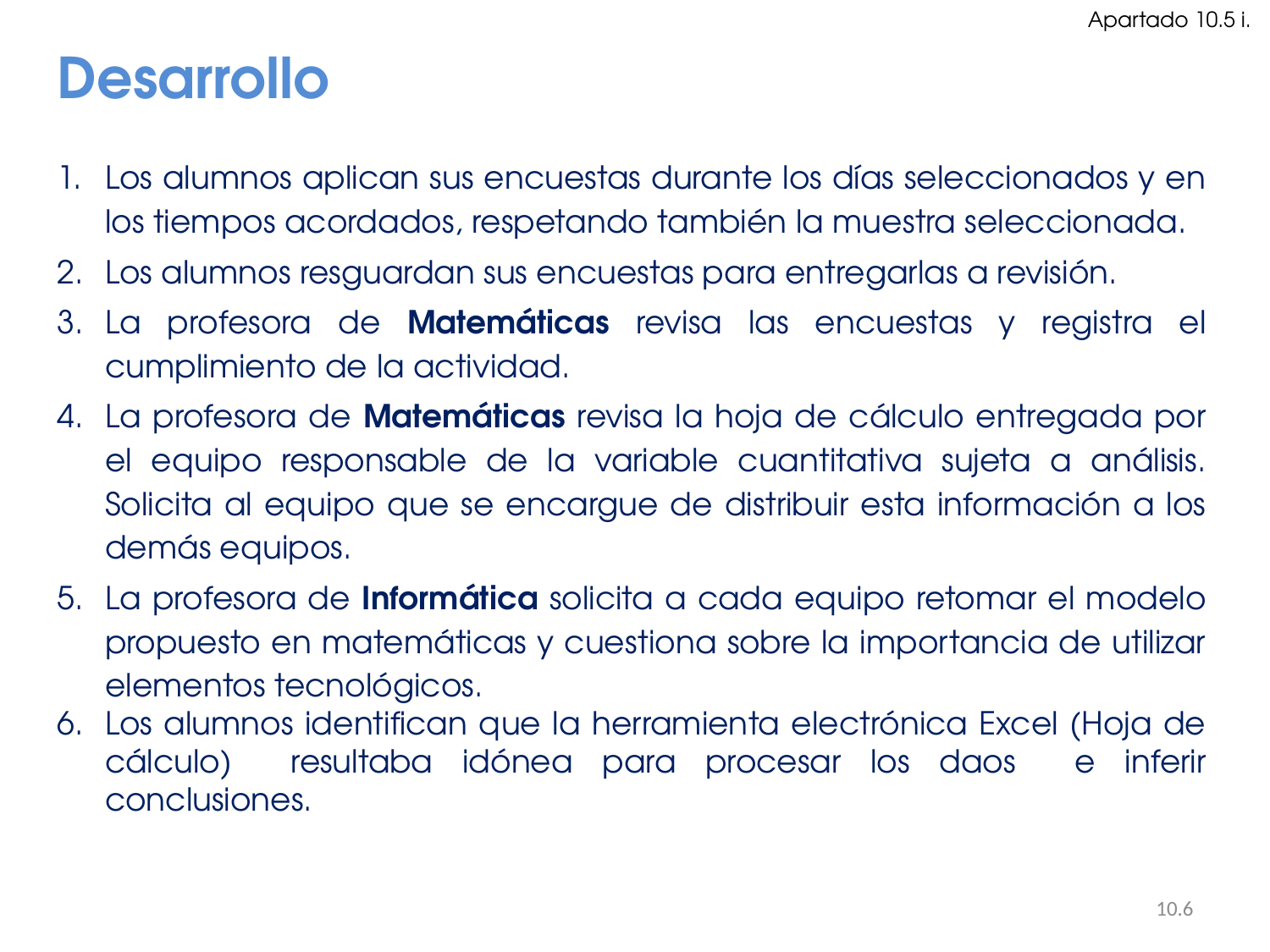

Apartado 10.5 i.
Desarrollo

Los alumnos aplican sus encuestas durante los días seleccionados y en los tiempos acordados, respetando también la muestra seleccionada.
Los alumnos resguardan sus encuestas para entregarlas a revisión.
La profesora de Matemáticas revisa las encuestas y registra el cumplimiento de la actividad.
La profesora de Matemáticas revisa la hoja de cálculo entregada por el equipo responsable de la variable cuantitativa sujeta a análisis. Solicita al equipo que se encargue de distribuir esta información a los demás equipos.
La profesora de Informática solicita a cada equipo retomar el modelo propuesto en matemáticas y cuestiona sobre la importancia de utilizar elementos tecnológicos.
Los alumnos identifican que la herramienta electrónica Excel (Hoja de cálculo)  resultaba idónea para procesar los daos  e inferir conclusiones.

10.6